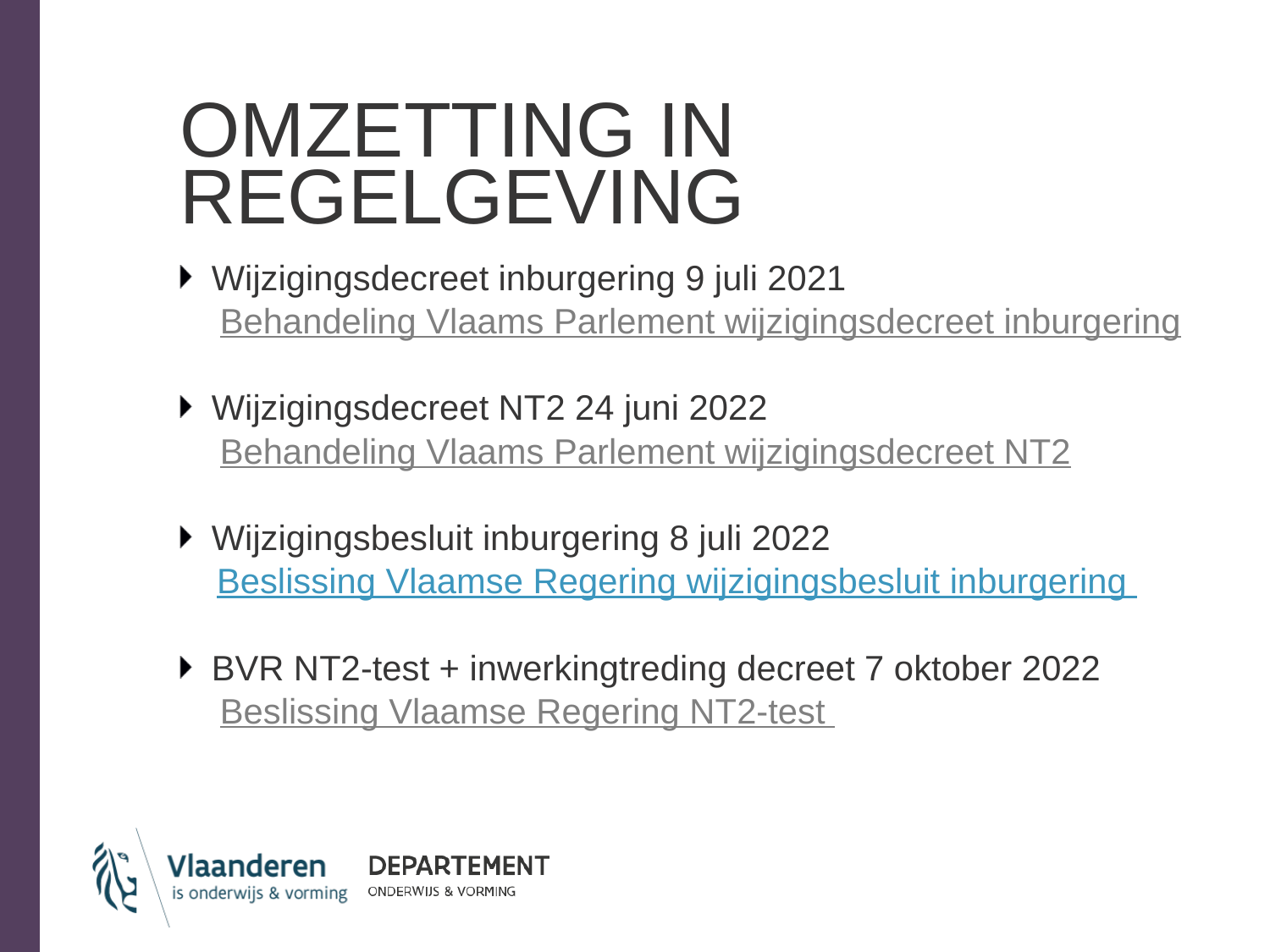

# OMZETTING IN REGELGEVING
Wijzigingsdecreet inburgering 9 juli 2021
Behandeling Vlaams Parlement wijzigingsdecreet inburgering

Wijzigingsdecreet NT2 24 juni 2022
Behandeling Vlaams Parlement wijzigingsdecreet NT2

Wijzigingsbesluit inburgering 8 juli 2022
Beslissing Vlaamse Regering wijzigingsbesluit inburgering

BVR NT2-test + inwerkingtreding decreet 7 oktober 2022
Beslissing Vlaamse Regering NT2-test